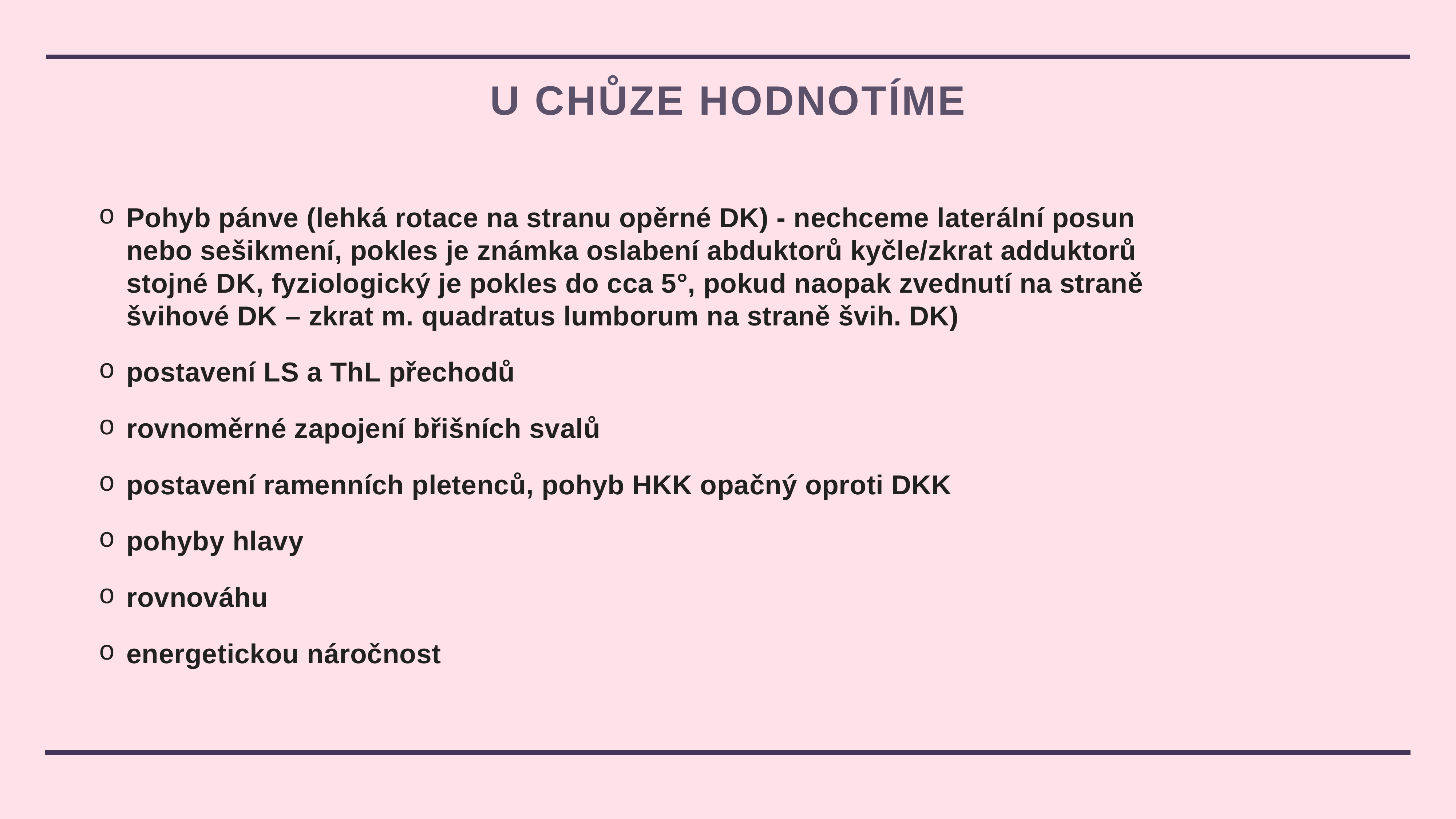

# U chůze hodnotíme

Pohyb pánve (lehká rotace na stranu opěrné DK) - nechceme laterální posun nebo sešikmení, pokles je známka oslabení abduktorů kyčle/zkrat adduktorů stojné DK, fyziologický je pokles do cca 5°, pokud naopak zvednutí na straně švihové DK – zkrat m. quadratus lumborum na straně švih. DK)
postavení LS a ThL přechodů
rovnoměrné zapojení břišních svalů
postavení ramenních pletenců, pohyb HKK opačný oproti DKK
pohyby hlavy
rovnováhu
energetickou náročnost